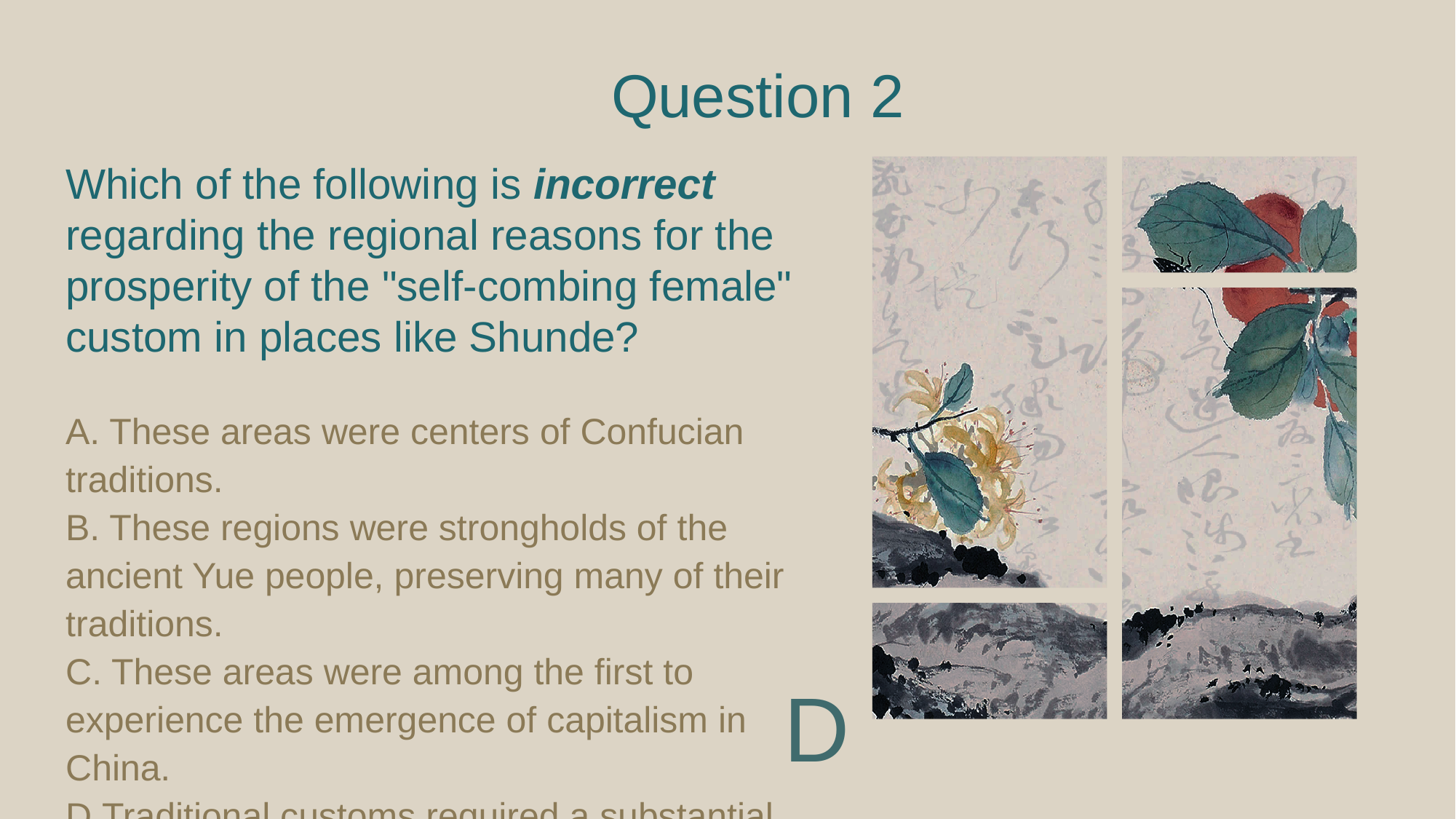

Question 2

Which of the following is incorrect regarding the regional reasons for the prosperity of the "self-combing female" custom in places like Shunde?

A. These areas were centers of Confucian traditions.
B. These regions were strongholds of the ancient Yue people, preserving many of their traditions.
C. These areas were among the first to experience the emergence of capitalism in China.
D.Traditional customs required a substantial dowry for a daughter to marry, which poor families could not afford.

e7d195523061f1c0600ade85ab8d19863d296bbd6d3c8047FB0A4867354E4F1E3A7DEAE3C4C4B5C9777EC9E9D7F78045DB0296A4194571101A21F67FC7D6C39966CE50B69116E2EE84E571E25F3C0CCEDBCCB74C937E7F396D71A888B126D21513871AA7439D6392762E6C1AA428C1D9C8D0DE41CFB4AC25C98DD25A16AF93BC857ADECA9648277B
D